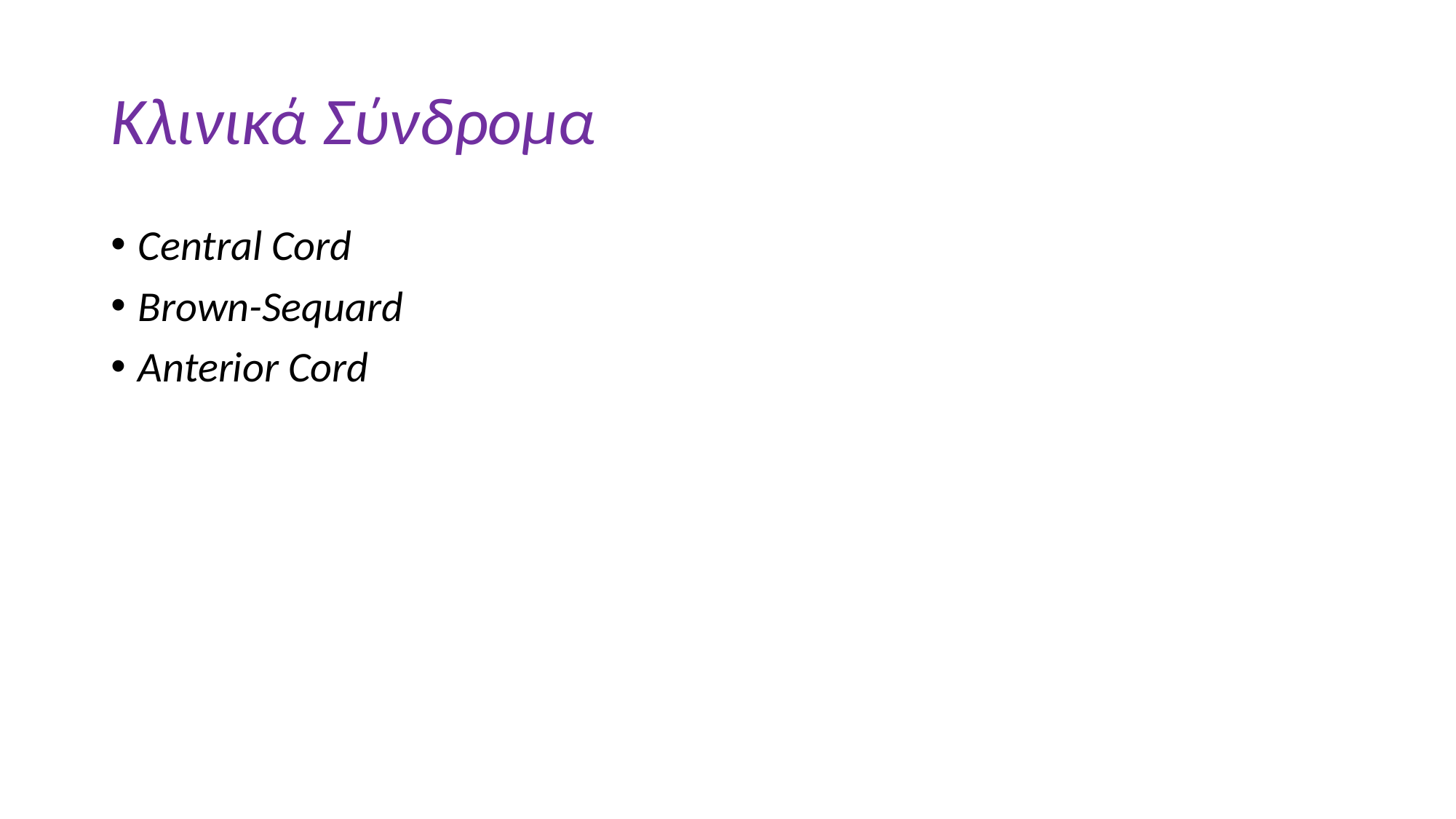

# Κλινικά Σύνδρομα
Central Cord
Brown-Sequard
Anterior Cord